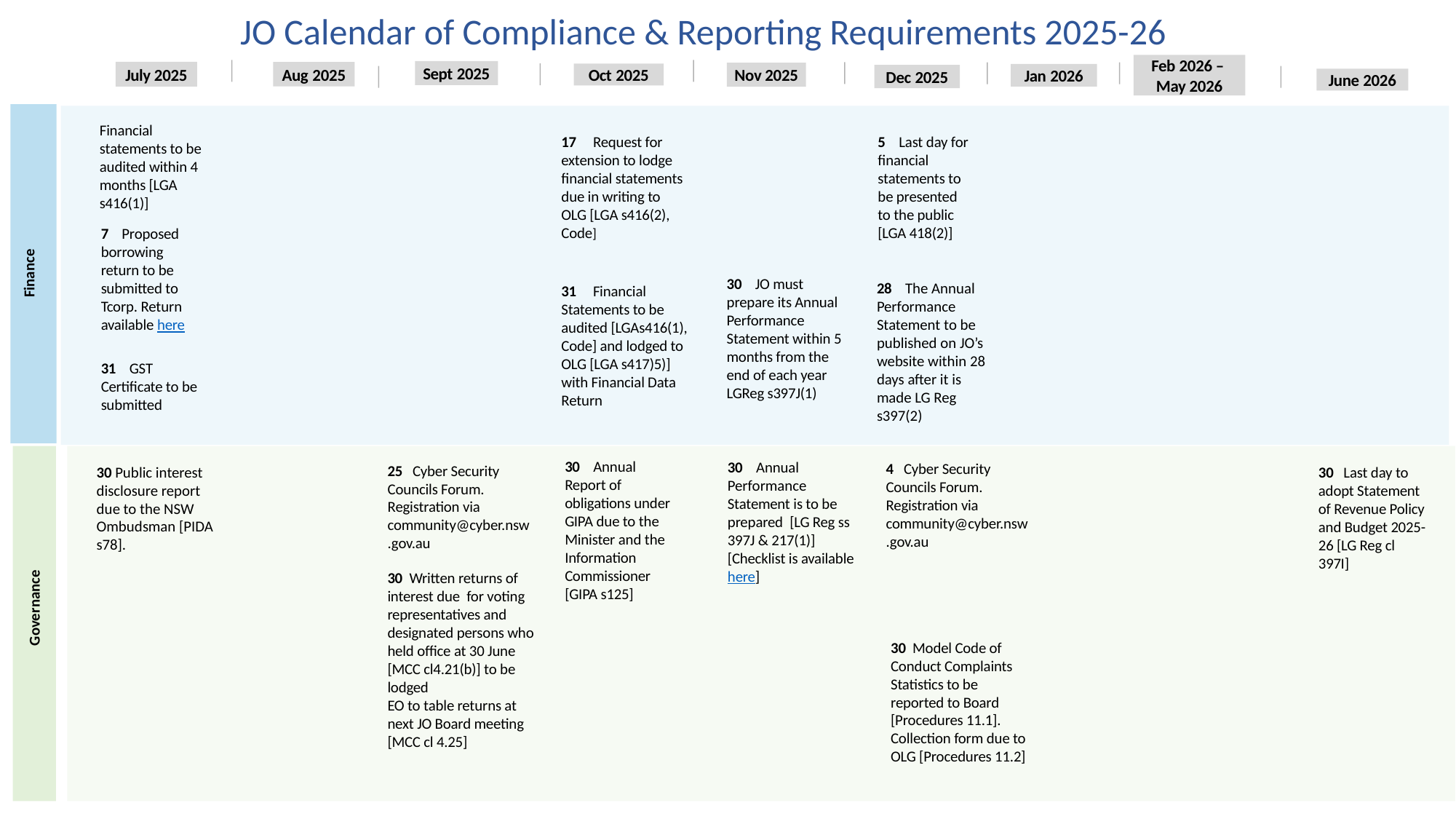

38 days
47 days
80 days
33 days
23 days
20 days
2022
2023
JO Calendar of Compliance & Reporting Requirements 2025-26
Today

Feb 2026 –
May 2026
Sept 2025
July 2025
Aug 2025
Nov 2025
Oct 2025
Jan 2026
Dec 2025
June 2026

Financial statements to be audited within 4 months [LGA s416(1)]
5    Last day for financial statements to be presented to the public [LGA 418(2)]
17     Request for extension to lodge financial statements due in writing to OLG [LGA s416(2), Code]

7    Proposed borrowing return to be submitted to Tcorp. Return available here

Finance
31     Financial Statements to be audited [LGAs416(1), Code] and lodged to OLG [LGA s417)5)] with Financial Data Return

30    JO must prepare its Annual Performance Statement within 5 months from the end of each year LGReg s397J(1)
28    The Annual Performance Statement to be published on JO’s website within 28 days after it is made LG Reg s397(2)

31    GST Certificate to be submitted

30    Annual Report of obligations under GIPA due to the Minister and the Information Commissioner [GIPA s125]
30    Annual Performance Statement is to be prepared  [LG Reg ss 397J & 217(1)] [Checklist is available here]
4   Cyber Security Councils Forum.  Registration via community@cyber.nsw.gov.au
25   Cyber Security Councils Forum.  Registration via community@cyber.nsw.gov.au
30 Public interest disclosure report due to the NSW Ombudsman [PIDA s78].
30   Last day to adopt Statement of Revenue Policy and Budget 2025-26 [LG Reg cl 397I]

30  Written returns of interest due  for voting representatives and designated persons who held office at 30 June [MCC cl4.21(b)] to be lodged
EO to table returns at next JO Board meeting [MCC cl 4.25]

Governance
30  Model Code of Conduct Complaints Statistics to be reported to Board [Procedures 11.1].  Collection form due to OLG [Procedures 11.2]